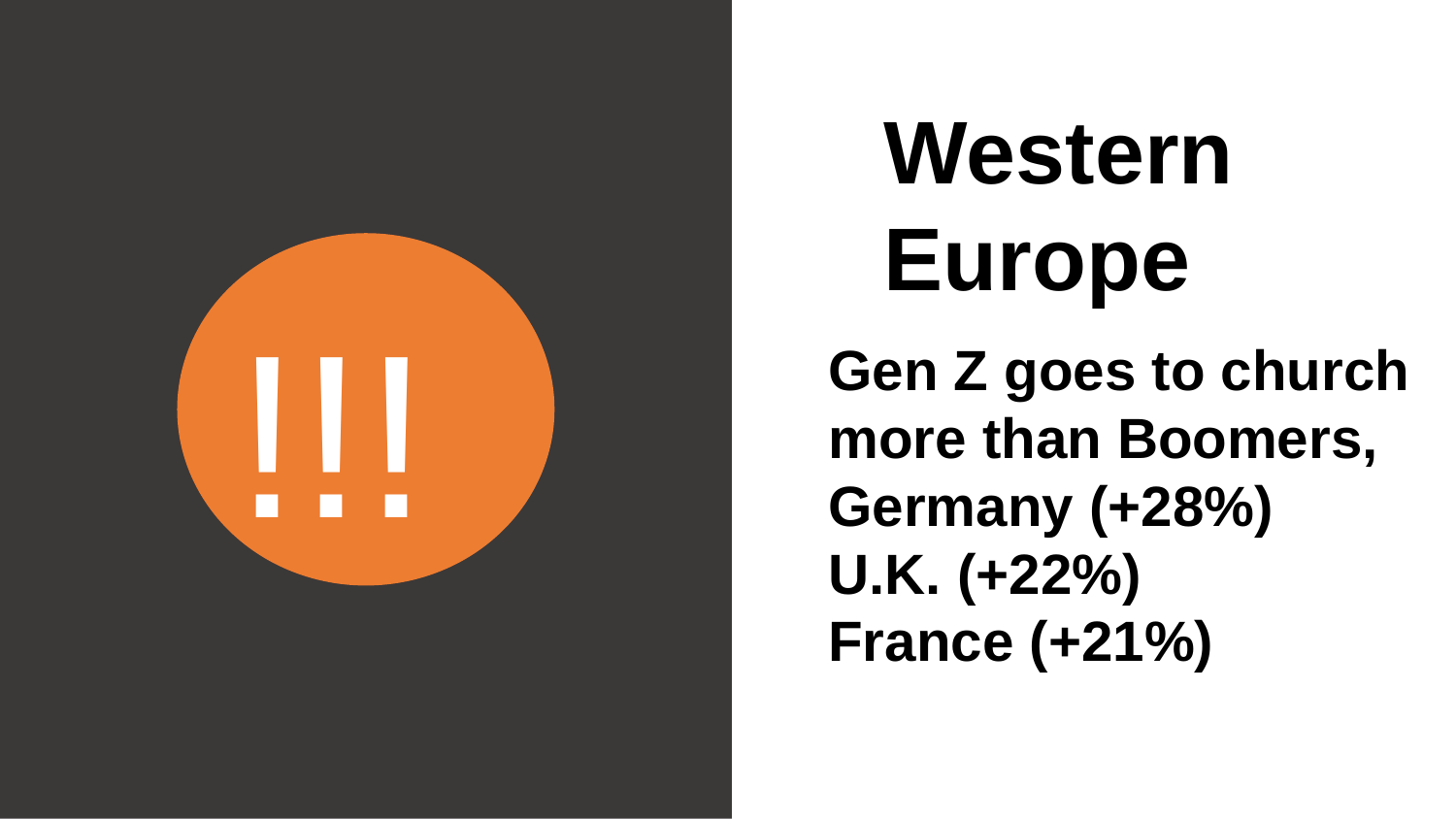

Western Europe

!!!
Gen Z goes to church more than Boomers, Germany (+28%)
U.K. (+22%)
France (+21%)